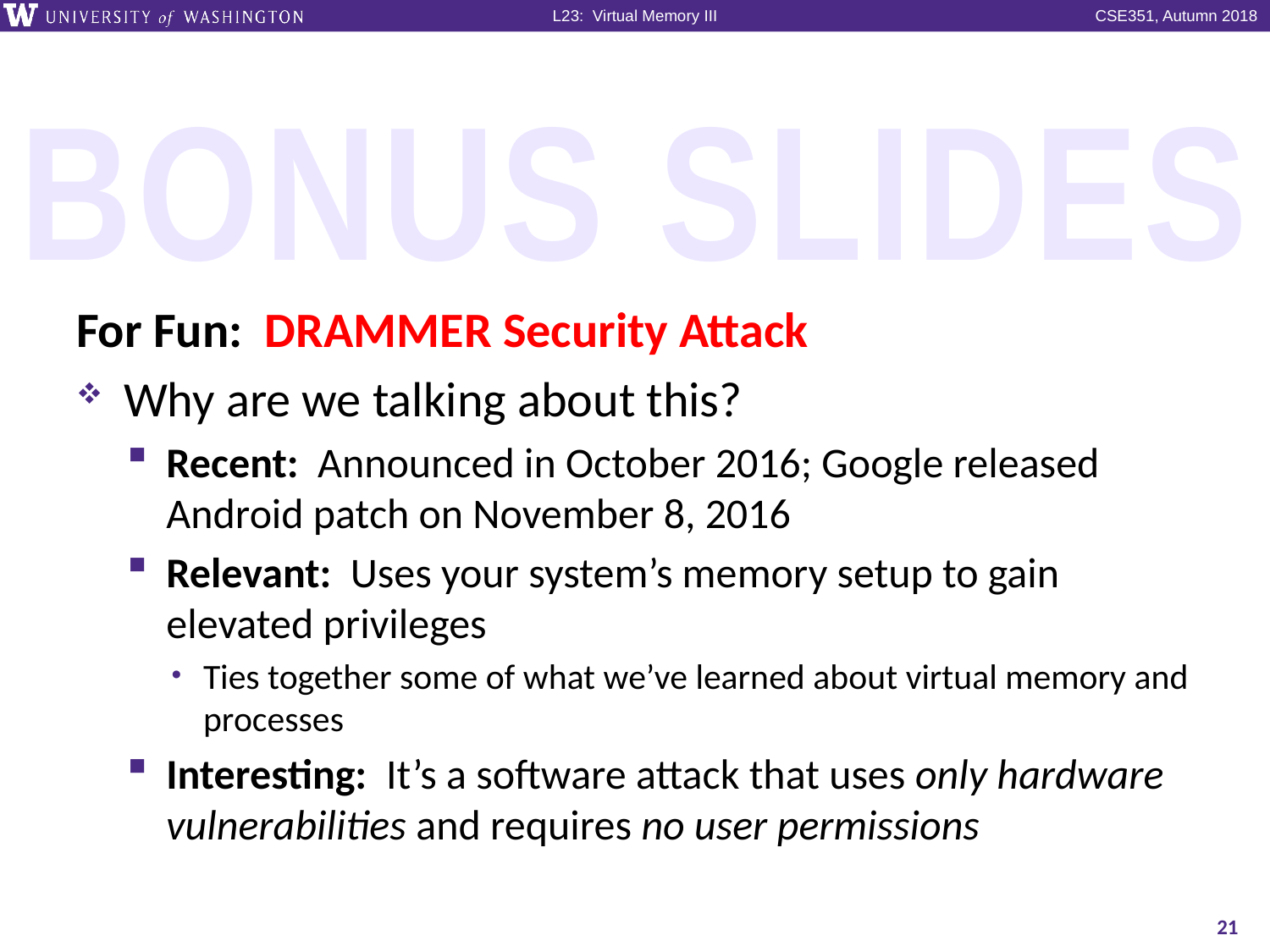

BONUS SLIDES
For Fun:  DRAMMER Security Attack
Why are we talking about this?
Recent:  Announced in October 2016; Google released Android patch on November 8, 2016
Relevant:  Uses your system’s memory setup to gain elevated privileges
Ties together some of what we’ve learned about virtual memory and processes
Interesting:  It’s a software attack that uses only hardware vulnerabilities and requires no user permissions
21